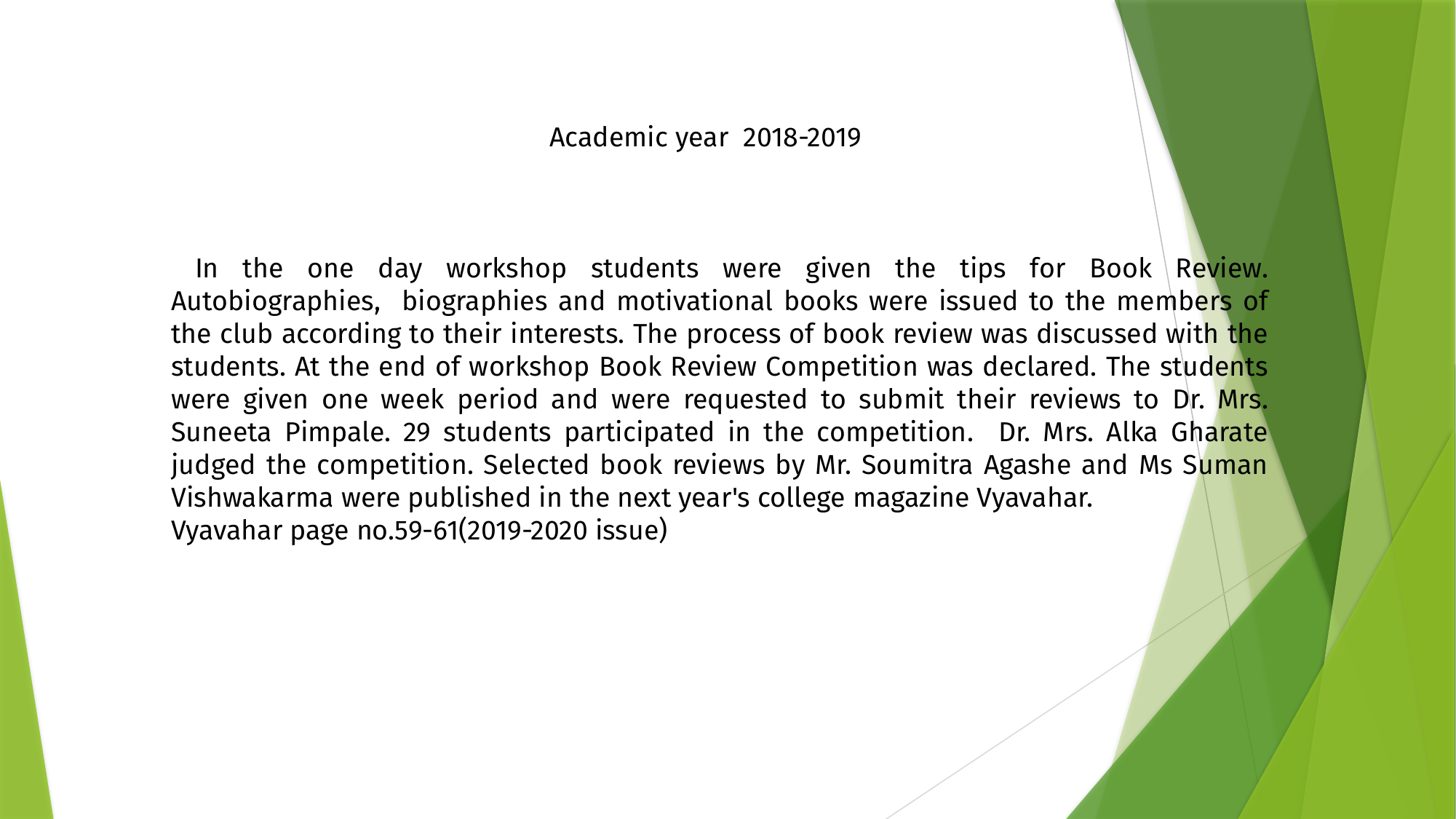

Academic year  2018-2019

 In the one day workshop students were given the tips for Book Review. Autobiographies,  biographies and motivational books were issued to the members of the club according to their interests. The process of book review was discussed with the students. At the end of workshop Book Review Competition was declared. The students were given one week period and were requested to submit their reviews to Dr. Mrs. Suneeta Pimpale. 29 students participated in the competition.  Dr. Mrs. Alka Gharate judged the competition. Selected book reviews by Mr. Soumitra Agashe and Ms Suman Vishwakarma were published in the next year's college magazine Vyavahar.
Vyavahar page no.59-61(2019-2020 issue)